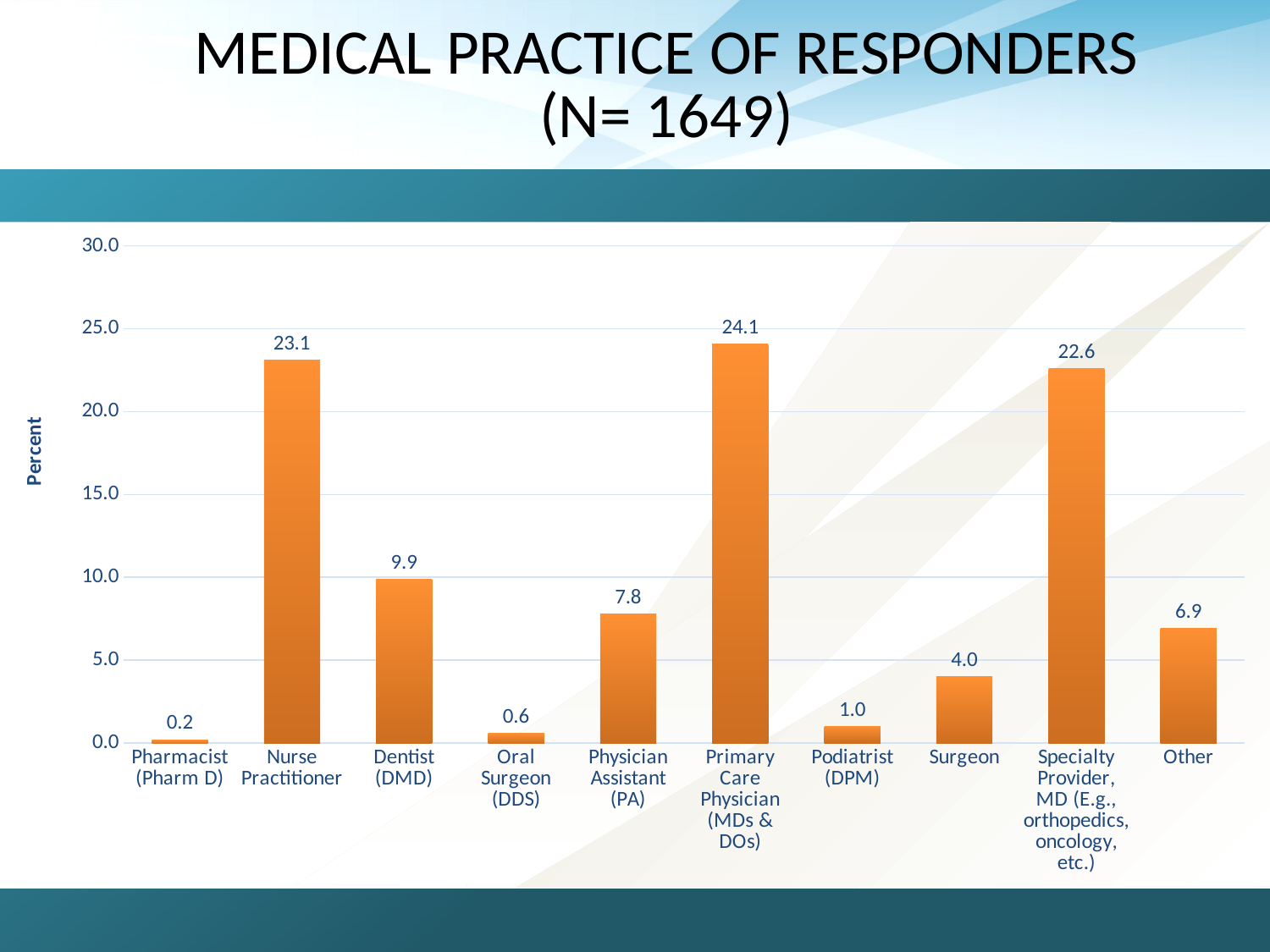

# Medical Practice of Responders (n= 1649)

### Chart

| Category | Percent |
|---|---|
| Pharmacist (Pharm D) | 0.2 |
| Nurse Practitioner | 23.1 |
| Dentist (DMD) | 9.9 |
| Oral Surgeon (DDS) | 0.6 |
| Physician Assistant (PA) | 7.8 |
| Primary Care Physician (MDs & DOs) | 24.1 |
| Podiatrist (DPM) | 1.0 |
| Surgeon | 4.0 |
| Specialty Provider, MD (E.g., orthopedics, oncology, etc.) | 22.6 |
| Other | 6.9 |